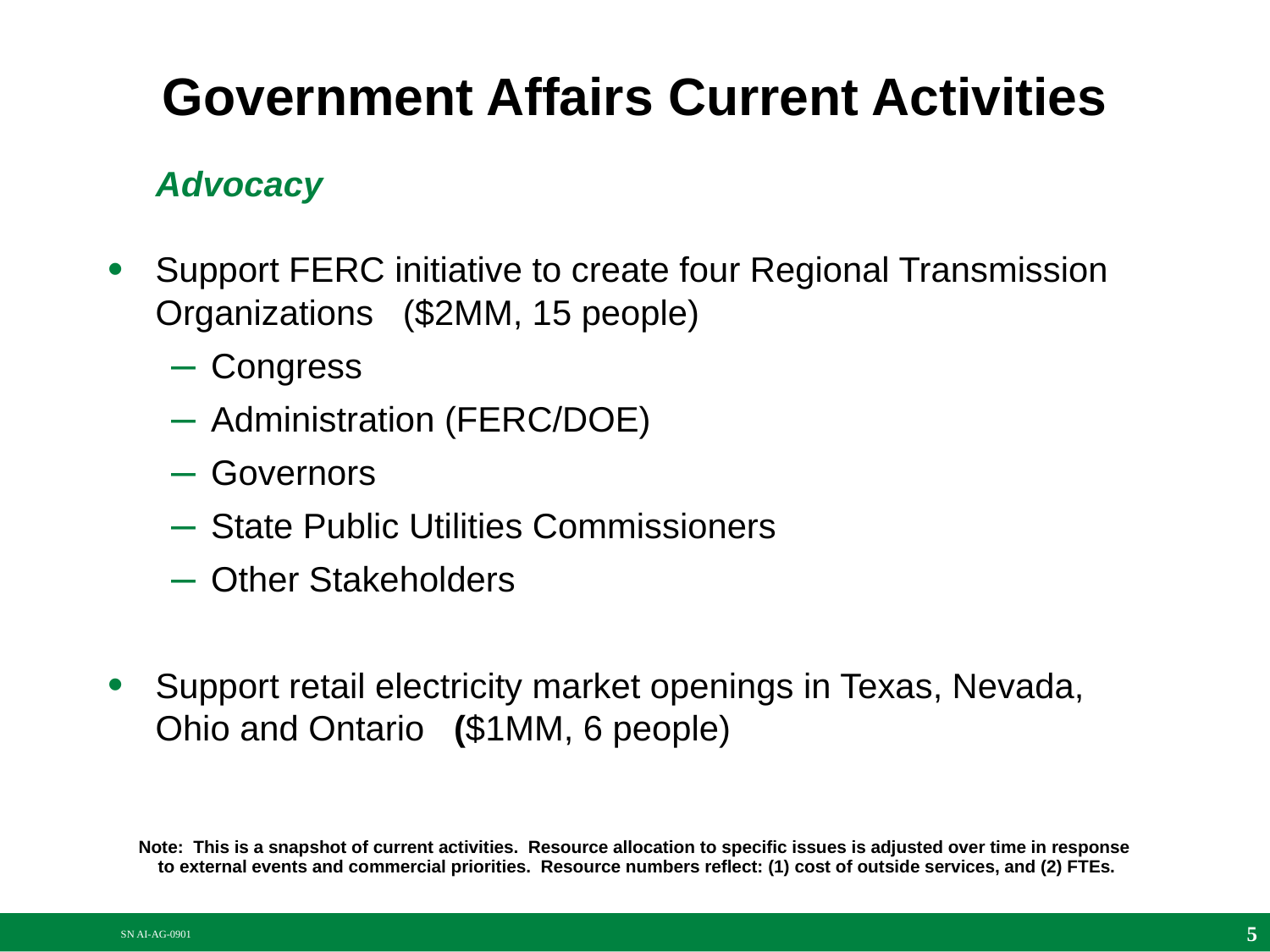

# Government Affairs Current Activities

Support FERC initiative to create four Regional Transmission Organizations   ($2MM, 15 people)
Congress
Administration (FERC/DOE)
Governors
State Public Utilities Commissioners
Other Stakeholders

Support retail electricity market openings in Texas, Nevada, Ohio and Ontario   ($1MM, 6 people)

Advocacy
Note:  This is a snapshot of current activities.  Resource allocation to specific issues is adjusted over time in response
 to external events and commercial priorities.  Resource numbers reflect: (1) cost of outside services, and (2) FTEs.

5